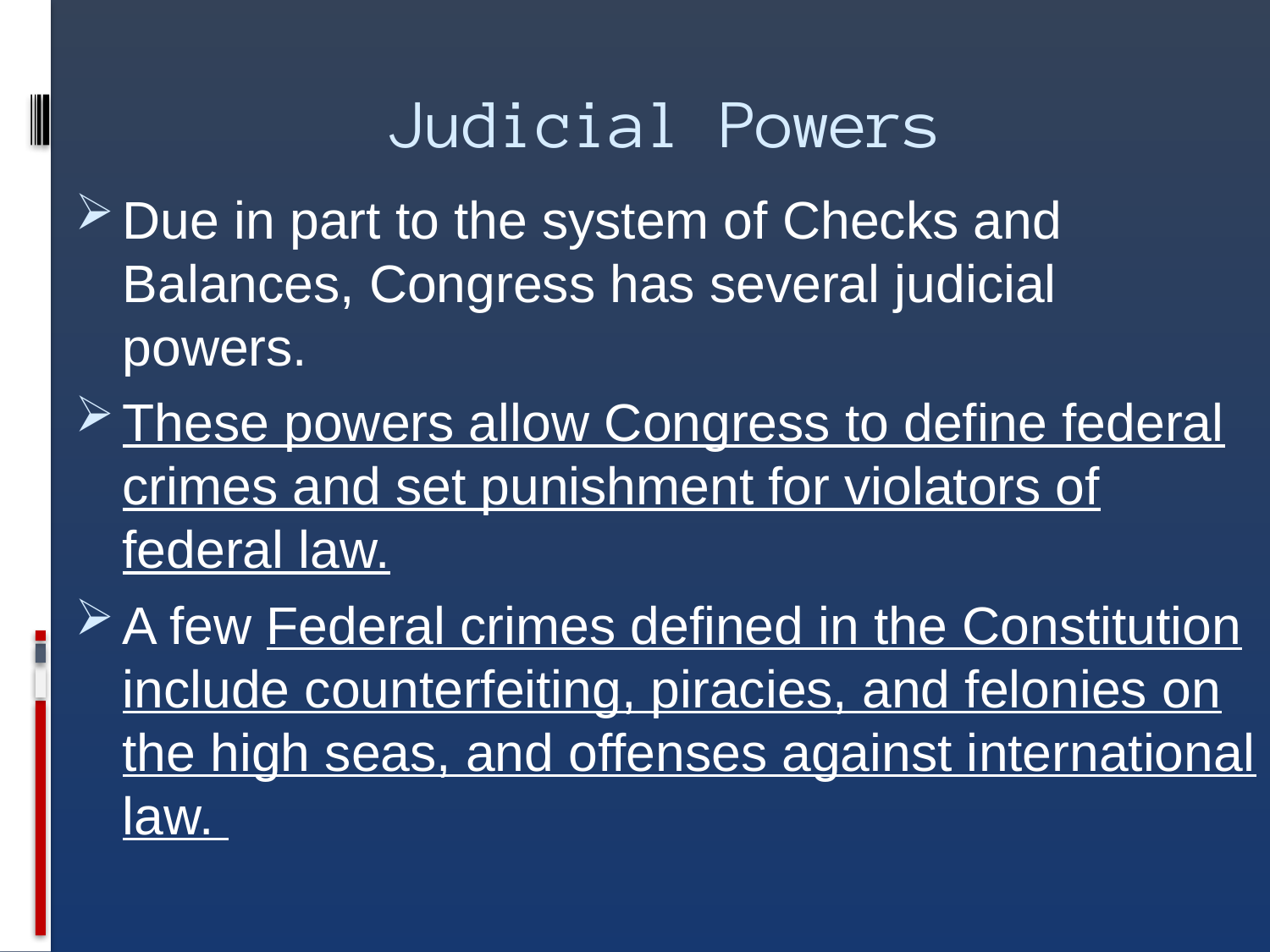

# Judicial Powers
Due in part to the system of Checks and Balances, Congress has several judicial powers.
These powers allow Congress to define federal crimes and set punishment for violators of federal law.
A few Federal crimes defined in the Constitution include counterfeiting, piracies, and felonies on the high seas, and offenses against international law.